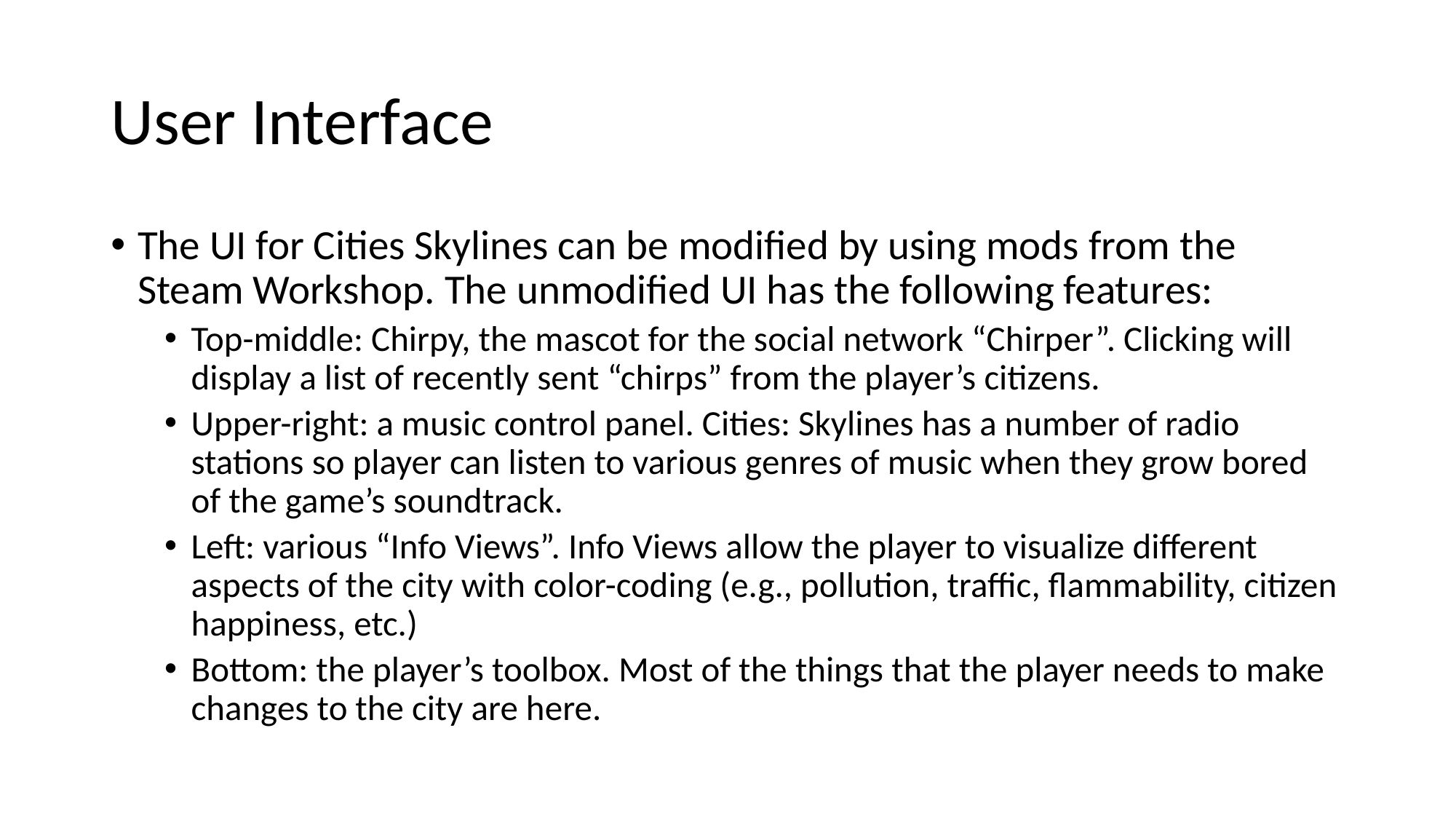

# User Interface
The UI for Cities Skylines can be modified by using mods from the Steam Workshop. The unmodified UI has the following features:
Top-middle: Chirpy, the mascot for the social network “Chirper”. Clicking will display a list of recently sent “chirps” from the player’s citizens.
Upper-right: a music control panel. Cities: Skylines has a number of radio stations so player can listen to various genres of music when they grow bored of the game’s soundtrack.
Left: various “Info Views”. Info Views allow the player to visualize different aspects of the city with color-coding (e.g., pollution, traffic, flammability, citizen happiness, etc.)
Bottom: the player’s toolbox. Most of the things that the player needs to make changes to the city are here.